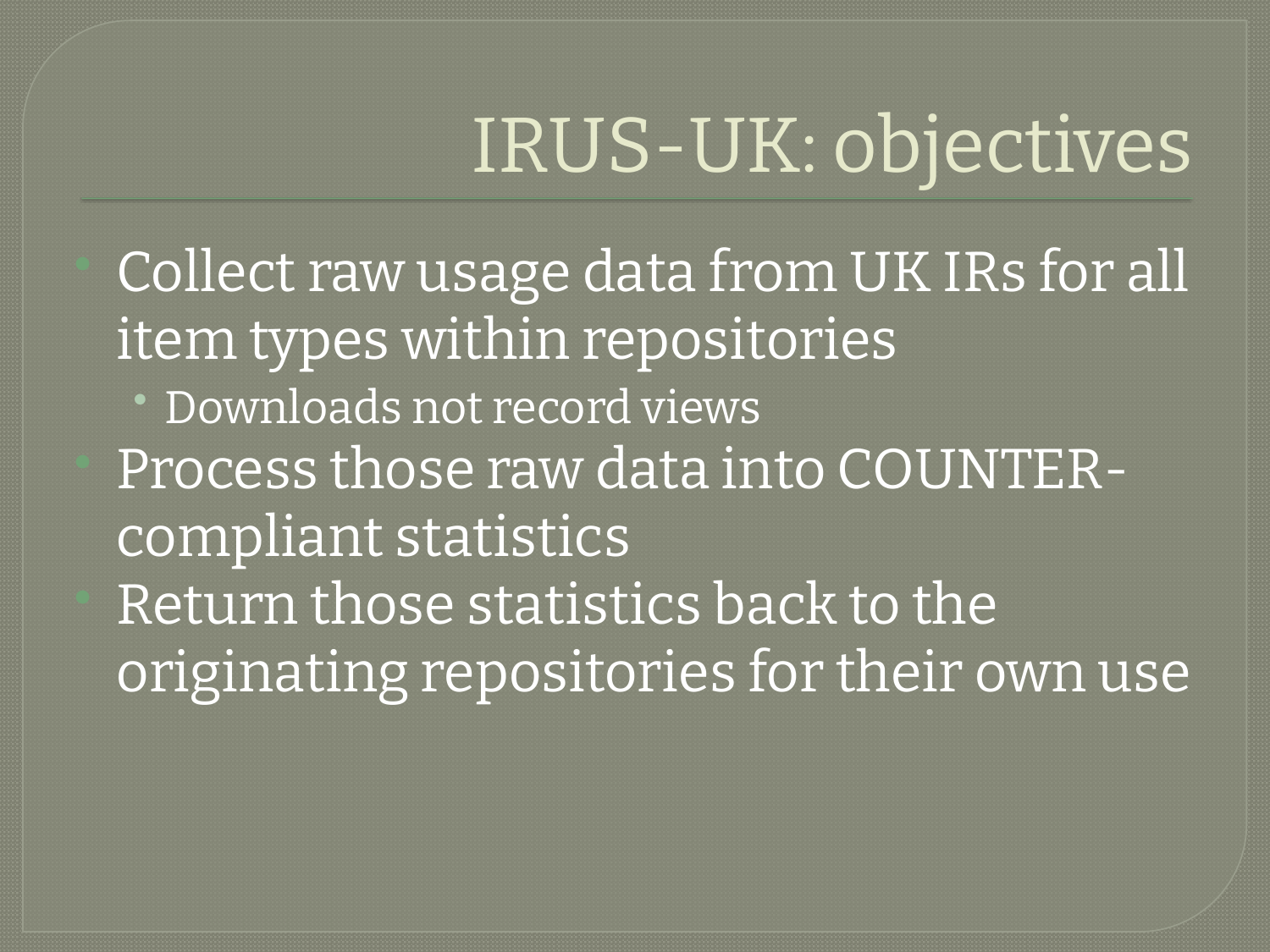

# IRUS-UK: objectives
Collect raw usage data from UK IRs for all item types within repositories
Downloads not record views
Process those raw data into COUNTER-compliant statistics
Return those statistics back to the originating repositories for their own use